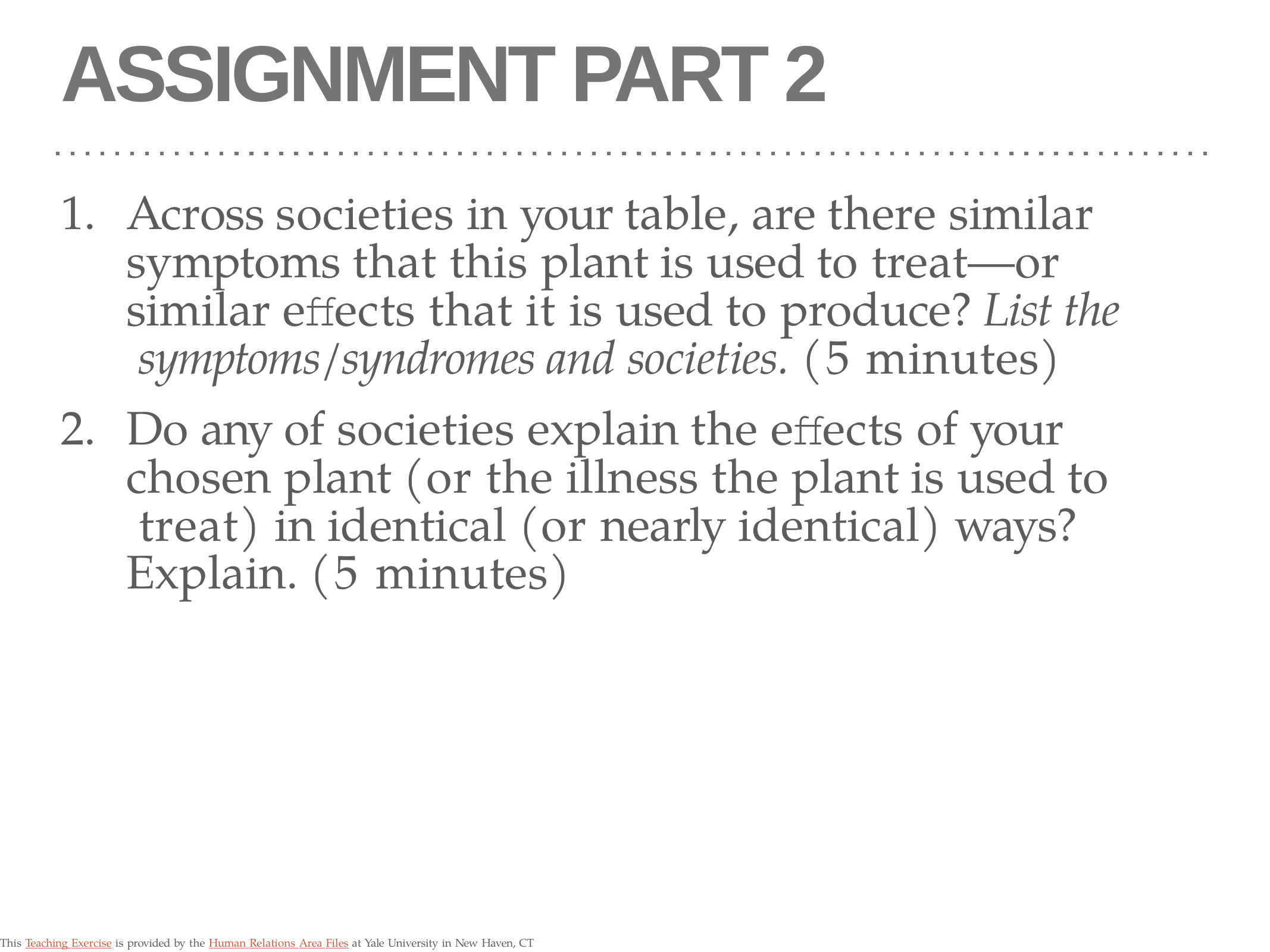

# ASSIGNMENT PART 2
Across societies in your table, are there similar  symptoms that this plant is used to treat—or  similar eﬀects that it is used to produce? List the  symptoms/syndromes and societies. (5 minutes)
Do any of societies explain the eﬀects of your  chosen plant (or the illness the plant is used to  treat) in identical (or nearly identical) ways?  Explain. (5 minutes)
This Teaching Exercise is provided by the Human Relations Area Files at Yale University in New Haven, CT